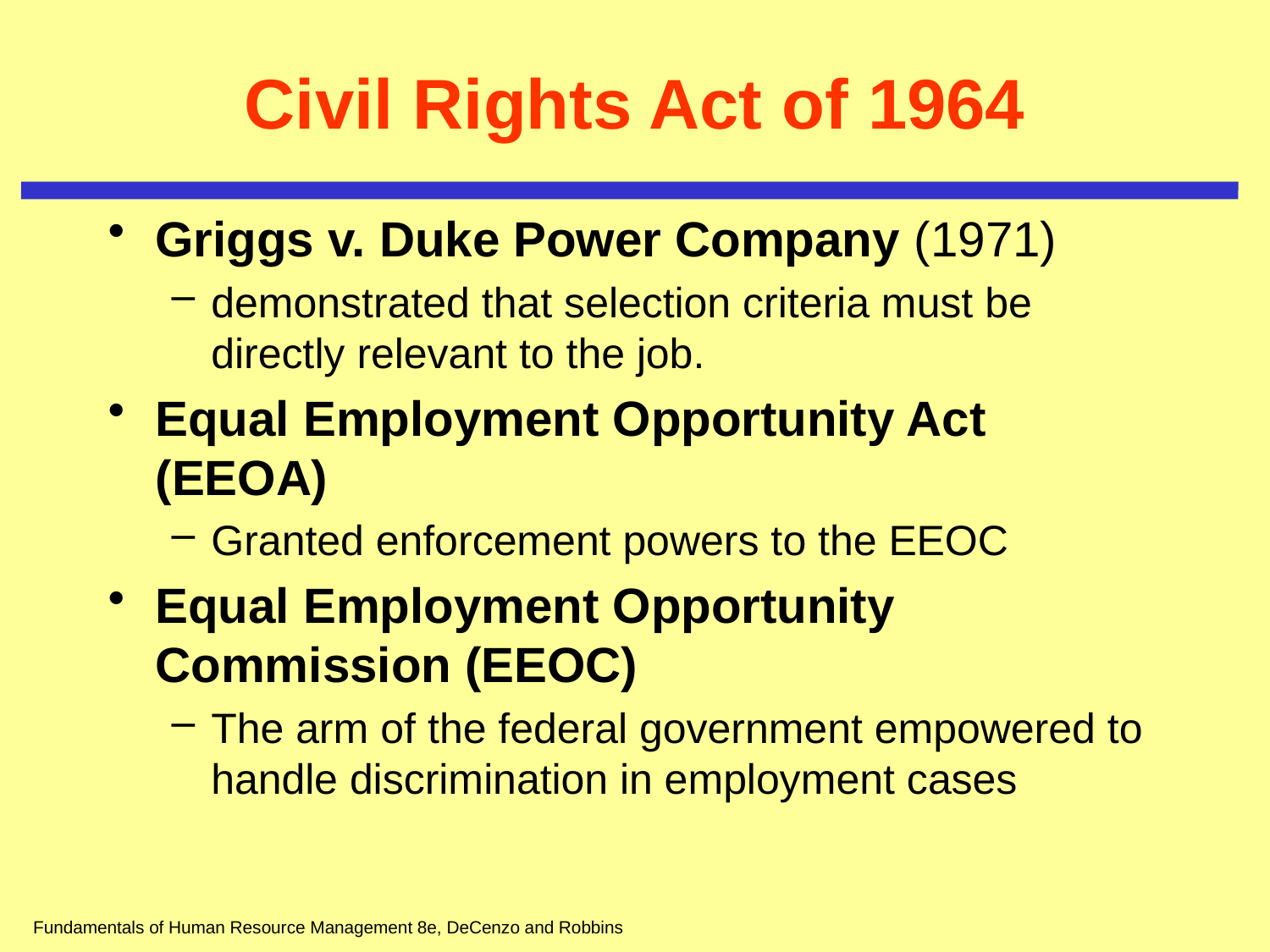

# Civil Rights Act of 1964
Griggs v. Duke Power Company (1971)
demonstrated that selection criteria must be directly relevant to the job.
Equal Employment Opportunity Act (EEOA)
Granted enforcement powers to the EEOC
Equal Employment Opportunity Commission (EEOC)
The arm of the federal government empowered to handle discrimination in employment cases
Fundamentals of Human Resource Management 8e, DeCenzo and Robbins